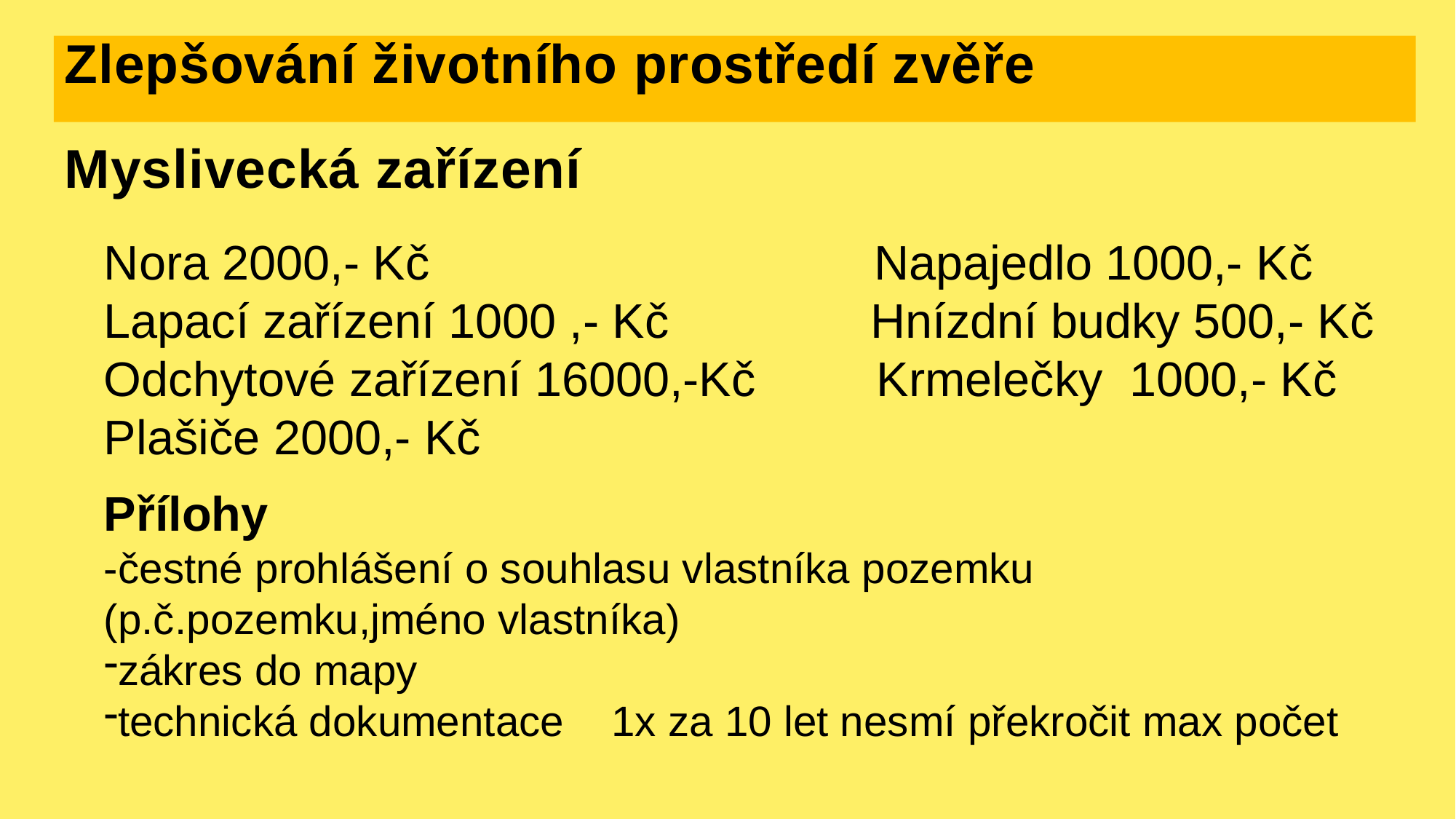

# Zlepšování životního prostředí zvěře Myslivecká zařízení
Nora 2000,- Kč	                                 Napajedlo 1000,- Kč Lapací zařízení 1000 ,- Kč               Hnízdní budky 500,- Kč
Odchytové zařízení 16000,-Kč         Krmelečky  1000,- Kč
Plašiče 2000,- Kč

Přílohy
-čestné prohlášení o souhlasu vlastníka pozemku (p.č.pozemku,jméno vlastníka)
zákres do mapy
technická dokumentace    1x za 10 let nesmí překročit max počet